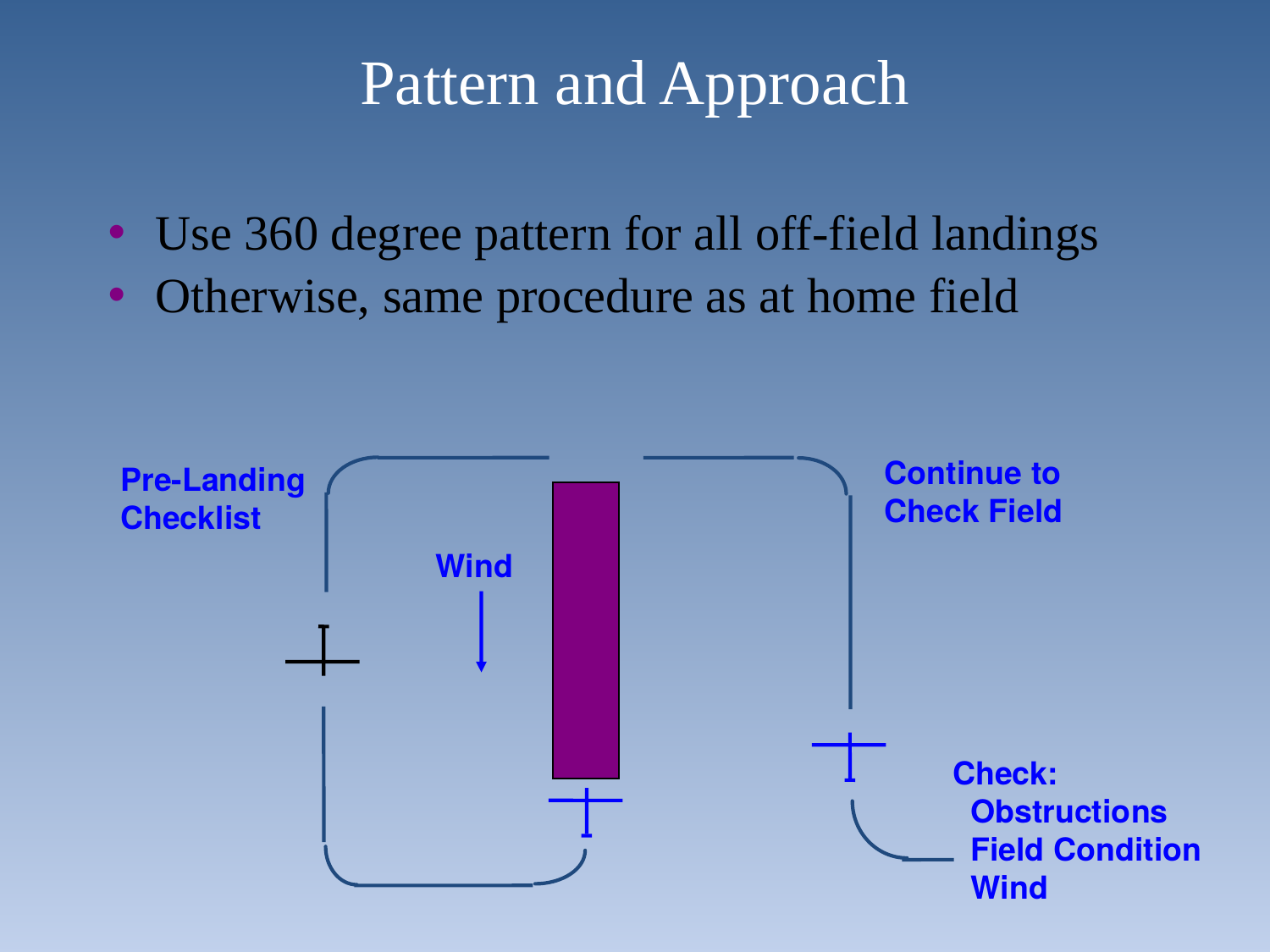

# Pattern and Approach
Use 360 degree pattern for all off-field landings
Otherwise, same procedure as at home field
Continue to
Check Field
Pre-Landing
Checklist

Wind

Check:
  Obstructions
  Field Condition
  Wind